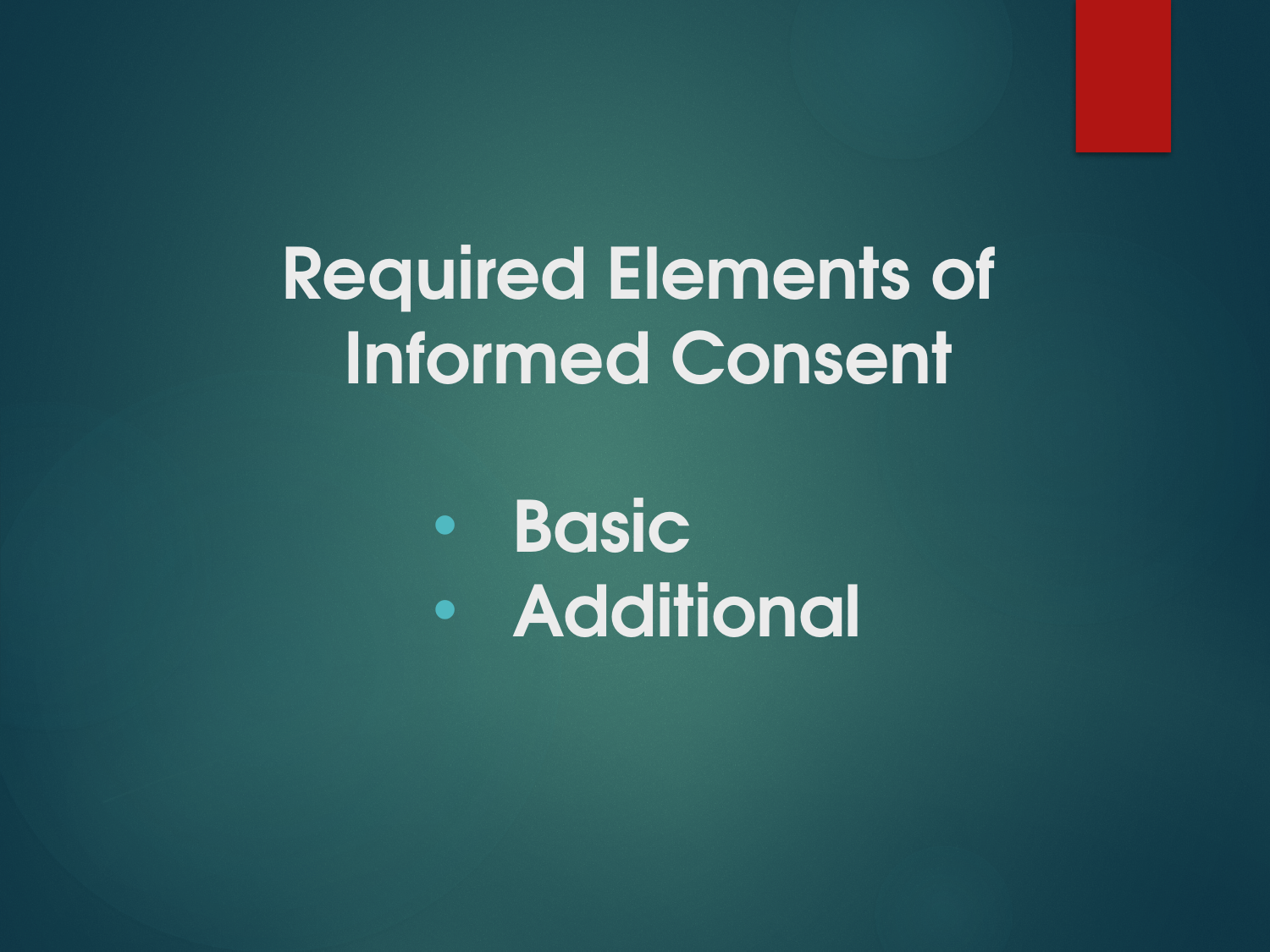

# Required Elements of Informed Consent
Basic
Additional